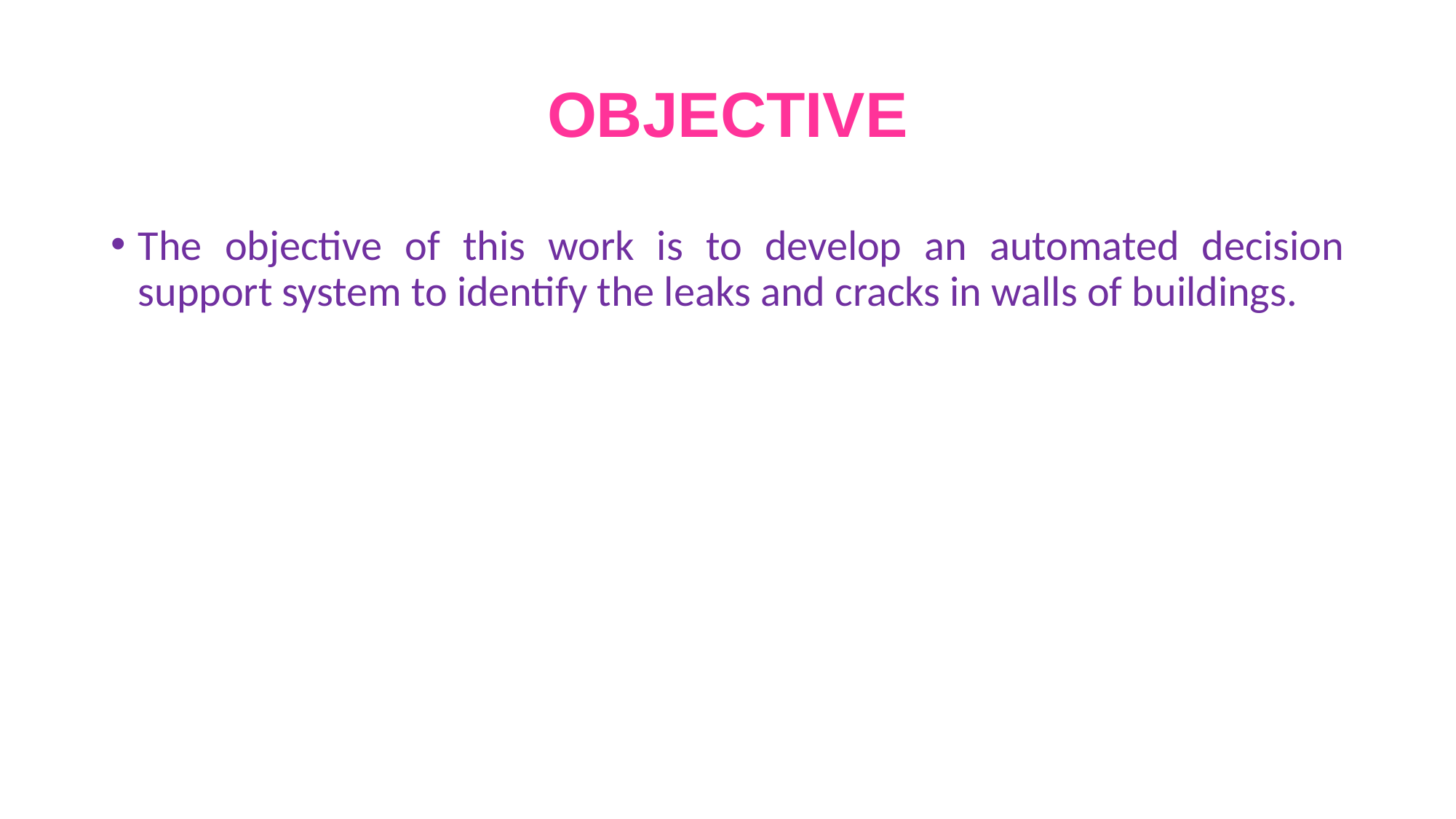

# OBJECTIVE
The objective of this work is to develop an automated decision support system to identify the leaks and cracks in walls of buildings.